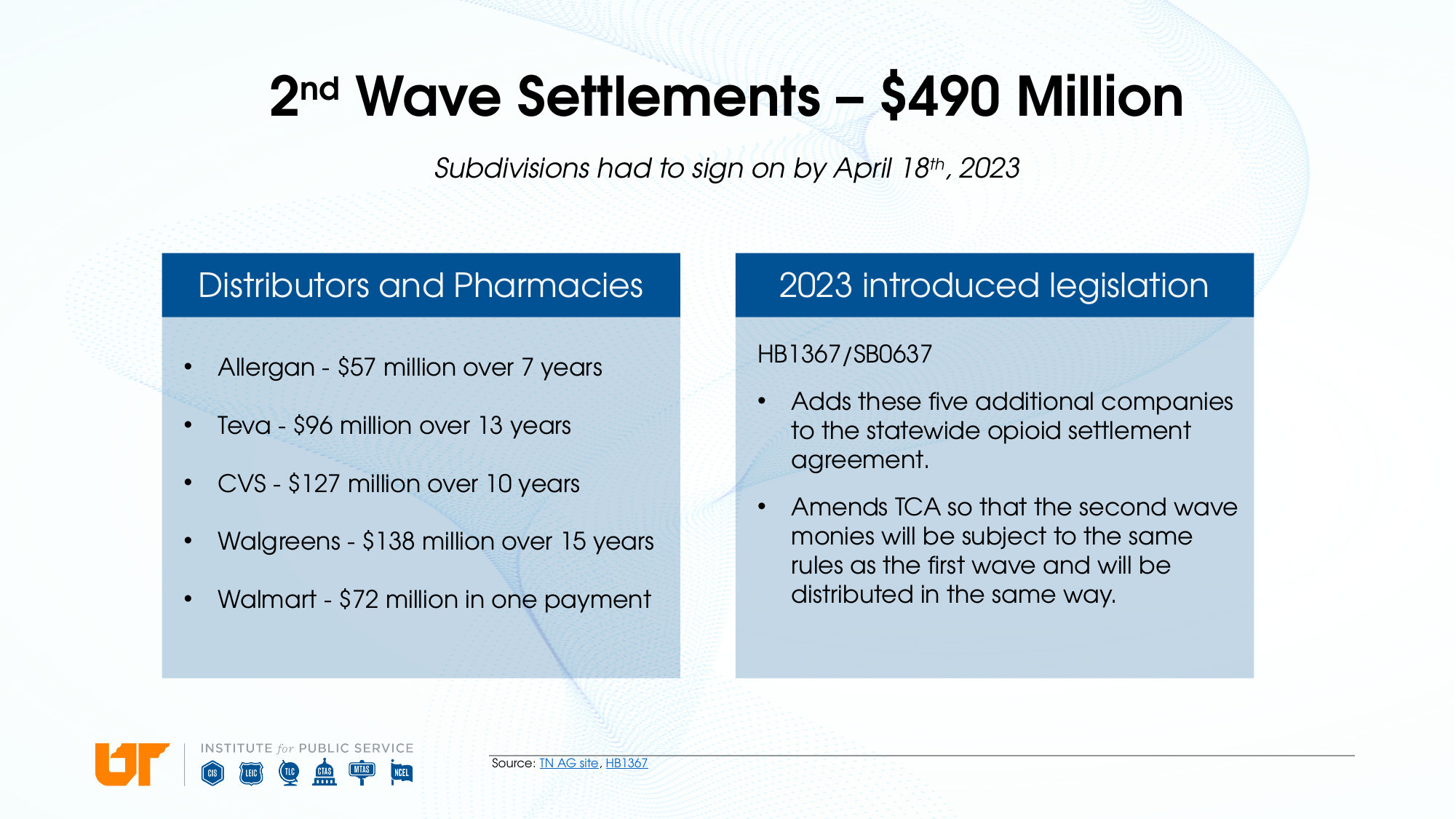

# 2nd Wave Settlements – $490 Million
Subdivisions had to sign on by April 18th, 2023
2023 introduced legislation
Distributors and Pharmacies
HB1367/SB0637
Adds these five additional companies to the statewide opioid settlement agreement.
Amends TCA so that the second wave monies will be subject to the same rules as the first wave and will be distributed in the same way.
Allergan - $57 million over 7 years
Teva - $96 million over 13 years
CVS - $127 million over 10 years
Walgreens - $138 million over 15 years
Walmart - $72 million in one payment
Source: TN AG site, HB1367